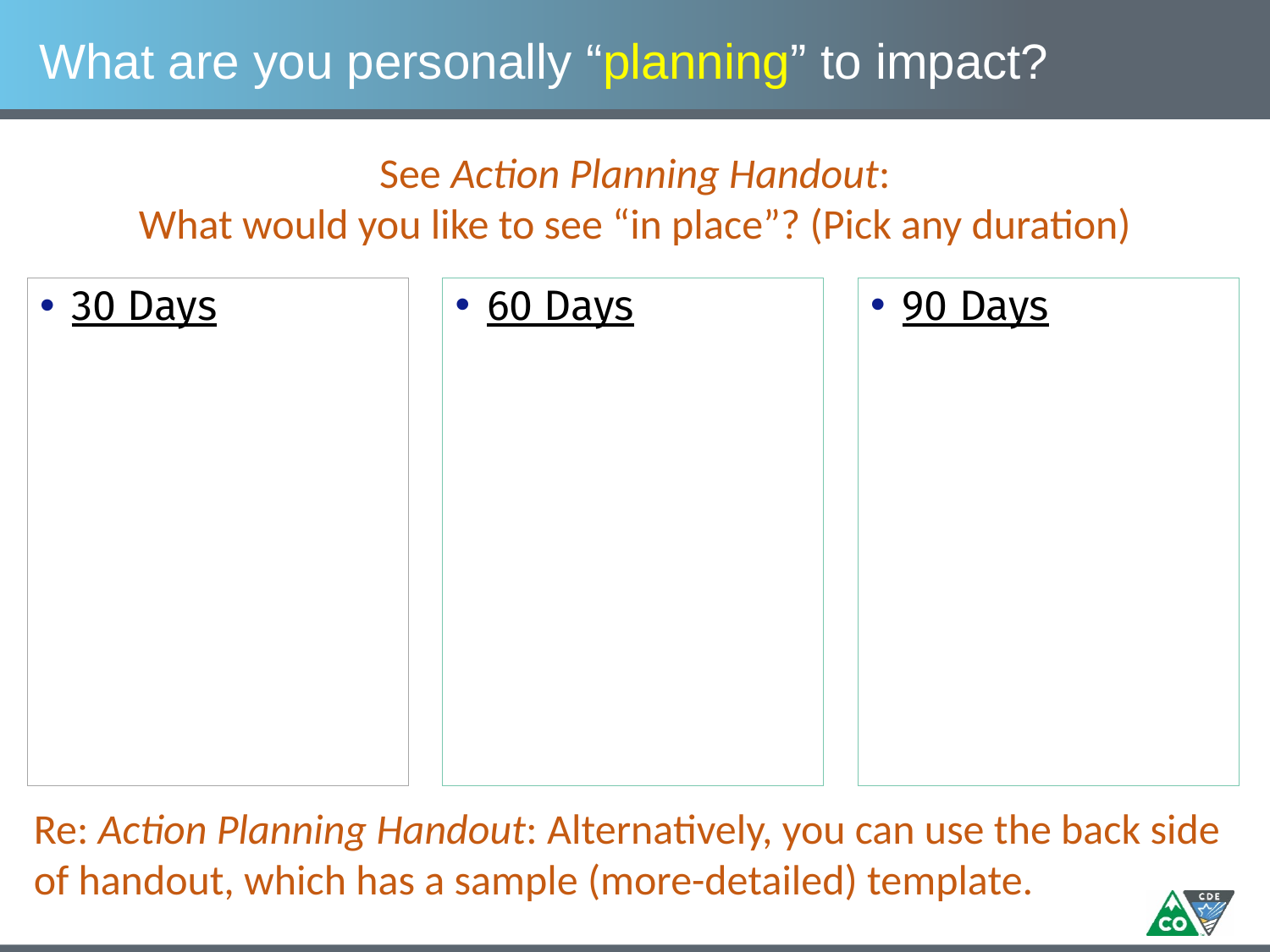

# What are you personally “planning” to impact?
See Action Planning Handout:
What would you like to see “in place”? (Pick any duration)
60 Days
90 Days
30 Days
Re: Action Planning Handout: Alternatively, you can use the back side of handout, which has a sample (more-detailed) template.